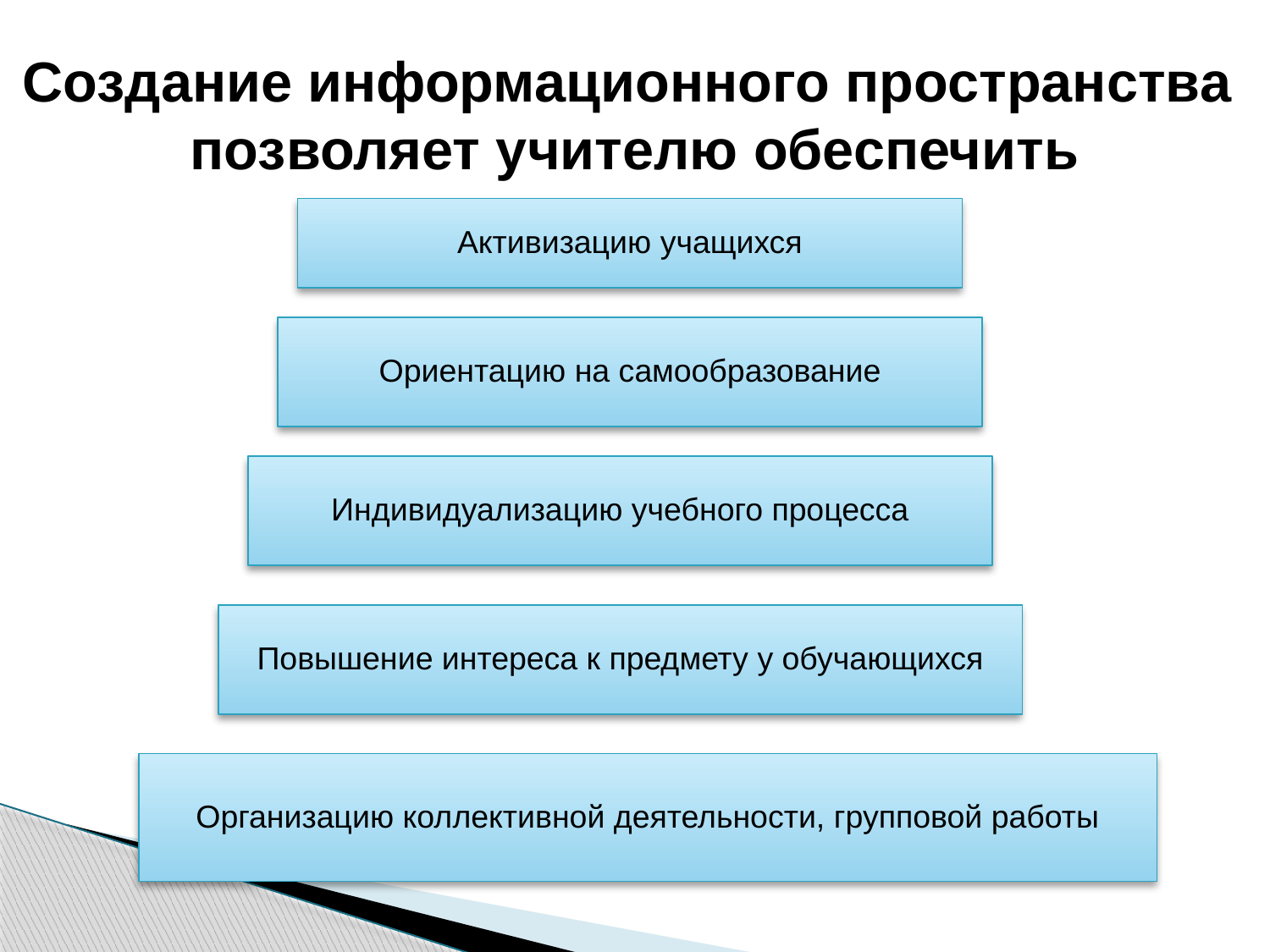

Создание информационного пространства
позволяет учителю обеспечить
Активизацию учащихся
Ориентацию на самообразование
Индивидуализацию учебного процесса
Повышение интереса к предмету у обучающихся
Организацию коллективной деятельности, групповой работы